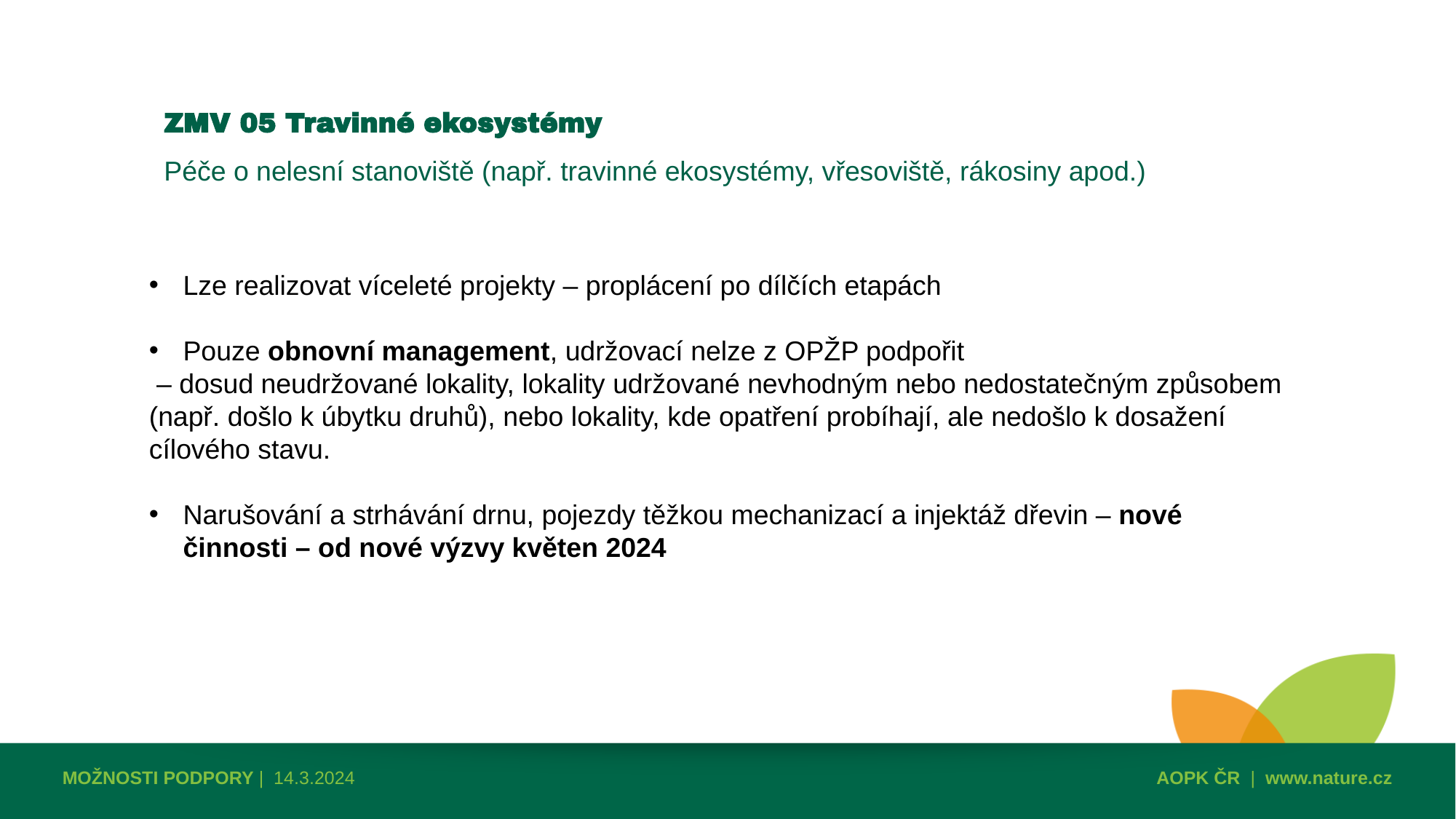

ZMV 05 Travinné ekosystémy
Péče o nelesní stanoviště (např. travinné ekosystémy, vřesoviště, rákosiny apod.)

Lze realizovat víceleté projekty – proplácení po dílčích etapách

Pouze obnovní management, udržovací nelze z OPŽP podpořit
 – dosud neudržované lokality, lokality udržované nevhodným nebo nedostatečným způsobem (např. došlo k úbytku druhů), nebo lokality, kde opatření probíhají, ale nedošlo k dosažení cílového stavu.

Narušování a strhávání drnu, pojezdy těžkou mechanizací a injektáž dřevin – nové činnosti – od nové výzvy květen 2024

MOŽNOSTI PODPORY |  14.3.2024
AOPK ČR  |  www.nature.cz